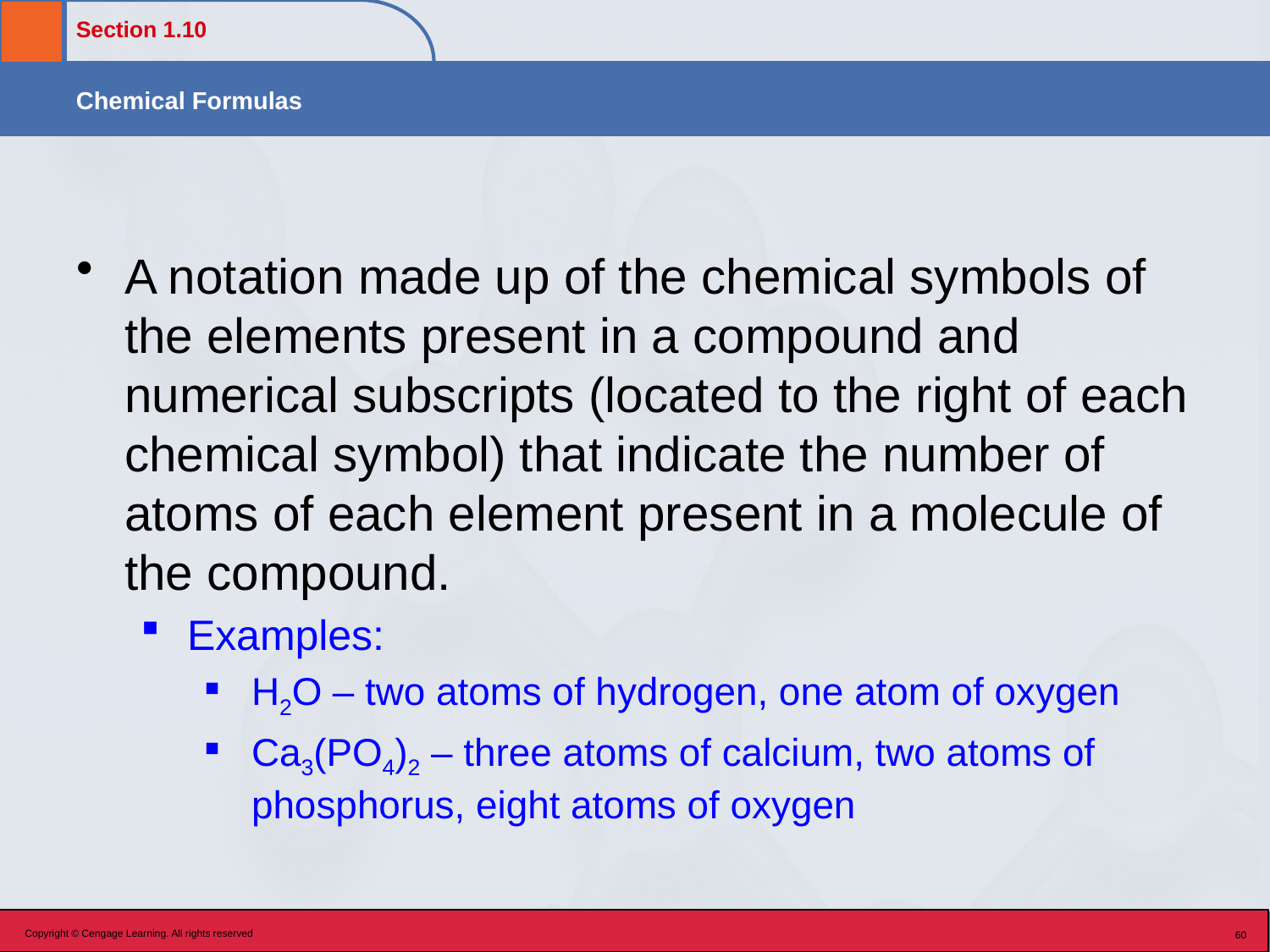

A notation made up of the chemical symbols of the elements present in a compound and numerical subscripts (located to the right of each chemical symbol) that indicate the number of atoms of each element present in a molecule of the compound.
Examples:
H2O – two atoms of hydrogen, one atom of oxygen
Ca3(PO4)2 – three atoms of calcium, two atoms of phosphorus, eight atoms of oxygen
Copyright © Cengage Learning. All rights reserved
60